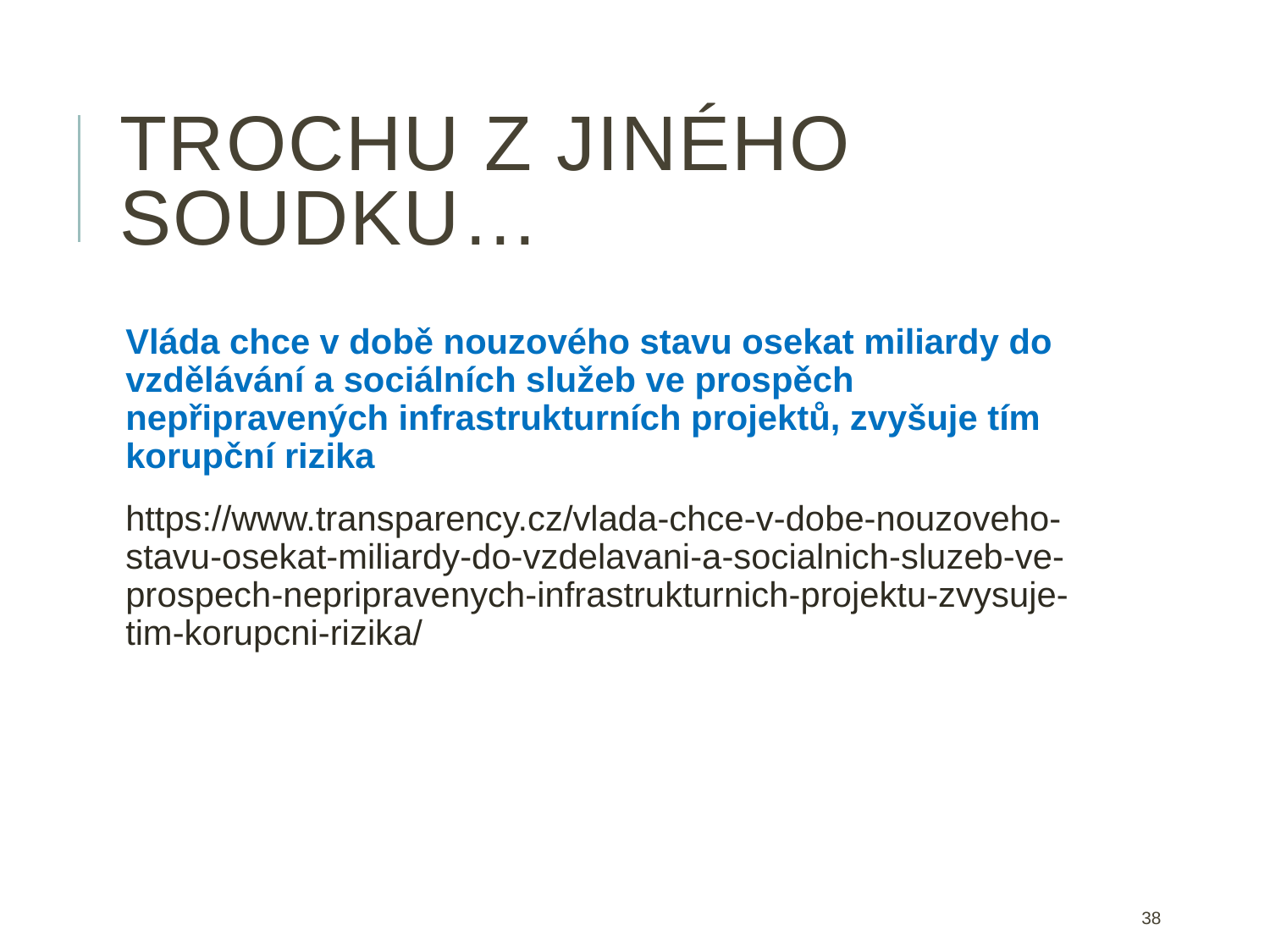

# Trochu z jiného soudku…
Vláda chce v době nouzového stavu osekat miliardy do vzdělávání a sociálních služeb ve prospěch nepřipravených infrastrukturních projektů, zvyšuje tím korupční rizika
https://www.transparency.cz/vlada-chce-v-dobe-nouzoveho-stavu-osekat-miliardy-do-vzdelavani-a-socialnich-sluzeb-ve-prospech-nepripravenych-infrastrukturnich-projektu-zvysuje-tim-korupcni-rizika/
38